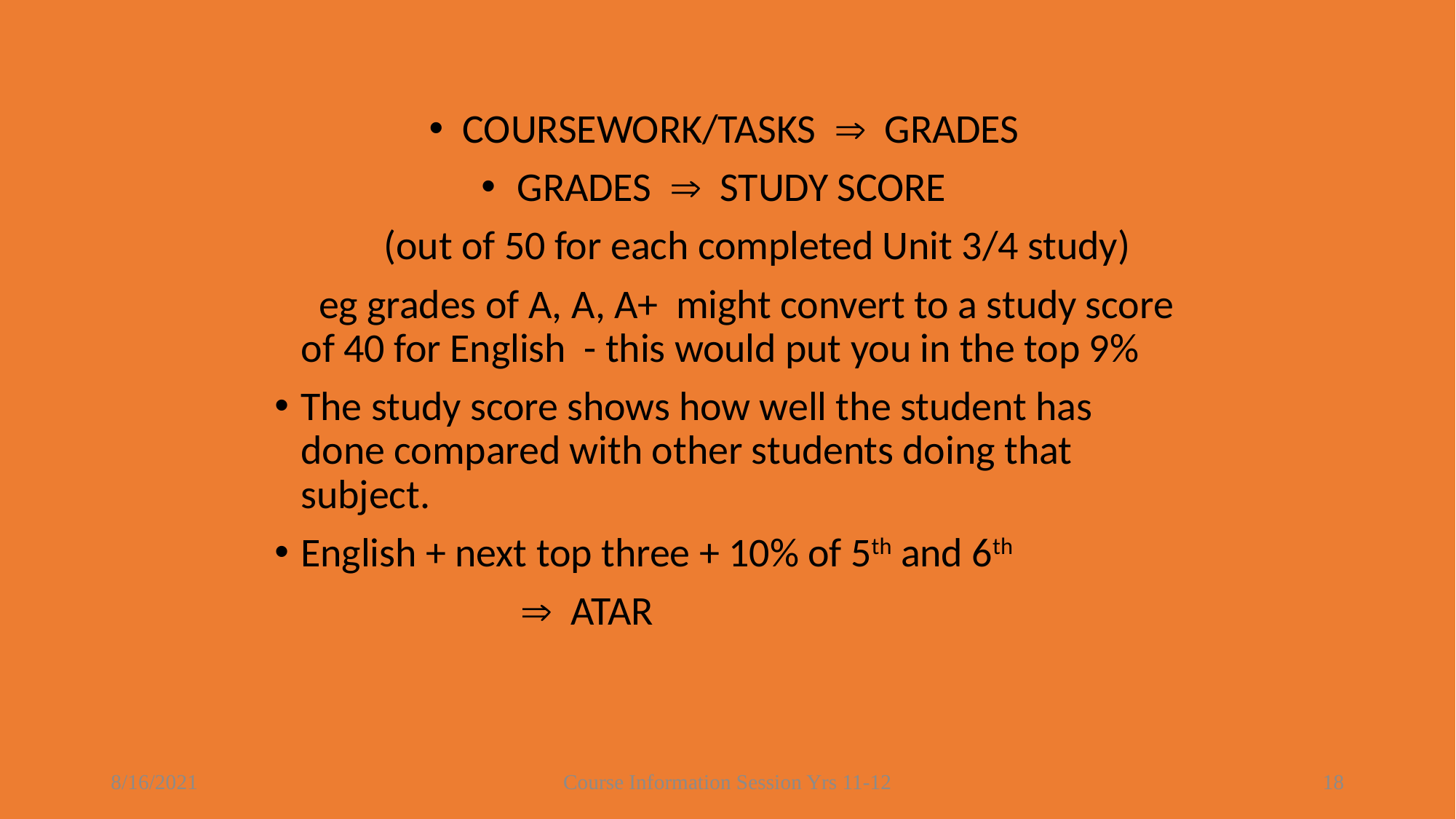

COURSEWORK/TASKS  ⇒  GRADES
GRADES  ⇒  STUDY SCORE
            (out of 50 for each completed Unit 3/4 study)
	  eg grades of A, A, A+  might convert to a study score of 40 for English  - this would put you in the top 9%
The study score shows how well the student has done compared with other students doing that subject.
English + next top three + 10% of 5th and 6th
                           ⇒  ATAR

8/16/2021
Course Information Session Yrs 11-12
18